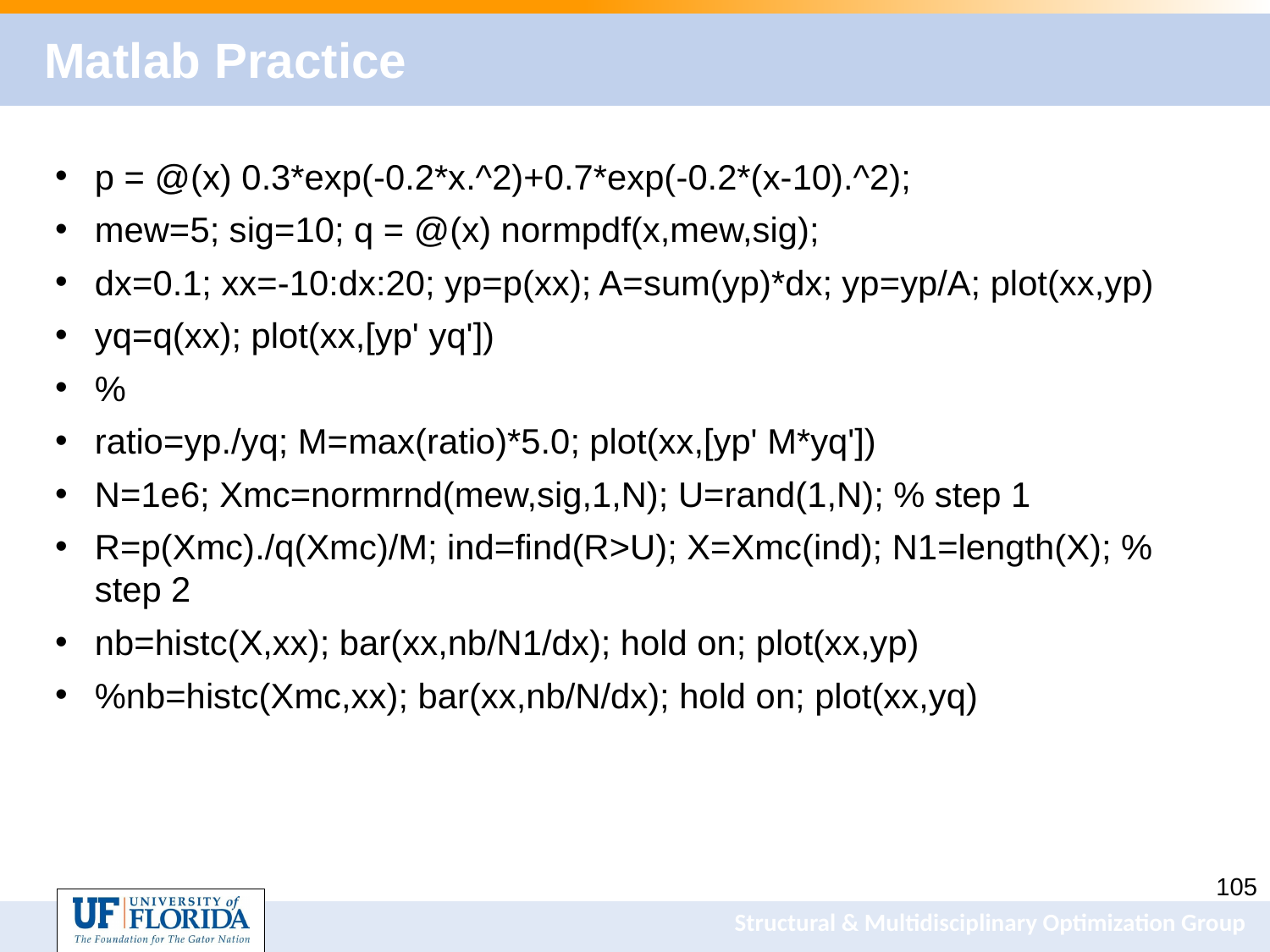

# Matlab Practice
p = @(x) 0.3*exp(-0.2*x.^2)+0.7*exp(-0.2*(x-10).^2);
mew=5; sig=10; q = @(x) normpdf(x,mew,sig);
dx=0.1; xx=-10:dx:20; yp=p(xx); A=sum(yp)*dx; yp=yp/A; plot(xx,yp)
yq=q(xx); plot(xx,[yp' yq'])
%
ratio=yp./yq; M=max(ratio)*5.0; plot(xx,[yp' M*yq'])
N=1e6; Xmc=normrnd(mew,sig,1,N); U=rand(1,N); % step 1
R=p(Xmc)./q(Xmc)/M; ind=find(R>U); X=Xmc(ind); N1=length(X); % step 2
nb=histc(X,xx); bar(xx,nb/N1/dx); hold on; plot(xx,yp)
%nb=histc(Xmc,xx); bar(xx,nb/N/dx); hold on; plot(xx,yq)